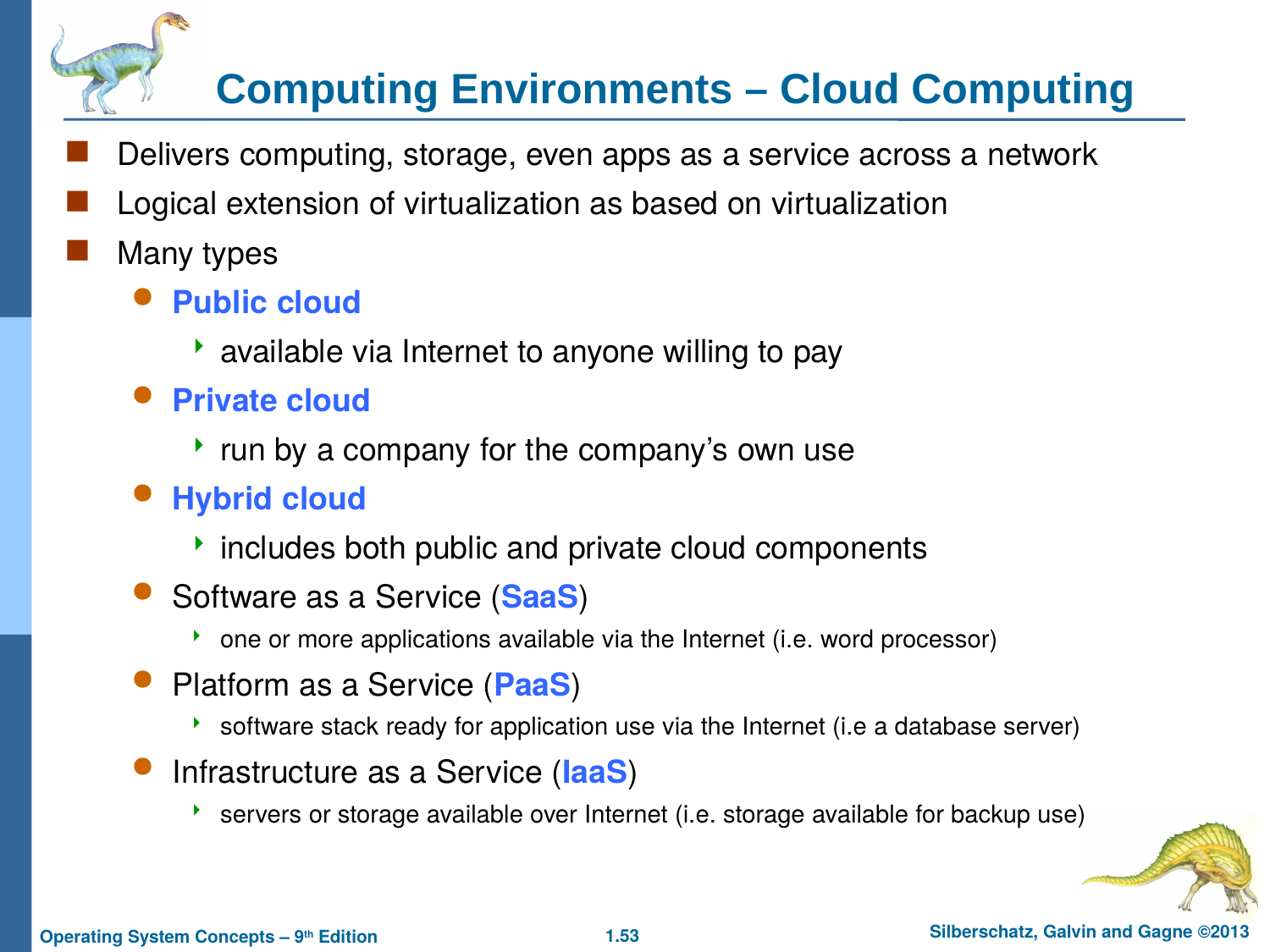

Computing Environments – Cloud Computing
Delivers computing, storage, even apps as a service across a network
Logical extension of virtualization as based on virtualization
Many types
Public cloud
available via Internet to anyone willing to pay
Private cloud
run by a company for the company’s own use
Hybrid cloud
includes both public and private cloud components
Software as a Service (SaaS)
one or more applications available via the Internet (i.e. word processor)
Platform as a Service (PaaS)
software stack ready for application use via the Internet (i.e a database server)
Infrastructure as a Service (IaaS)
servers or storage available over Internet (i.e. storage available for backup use)